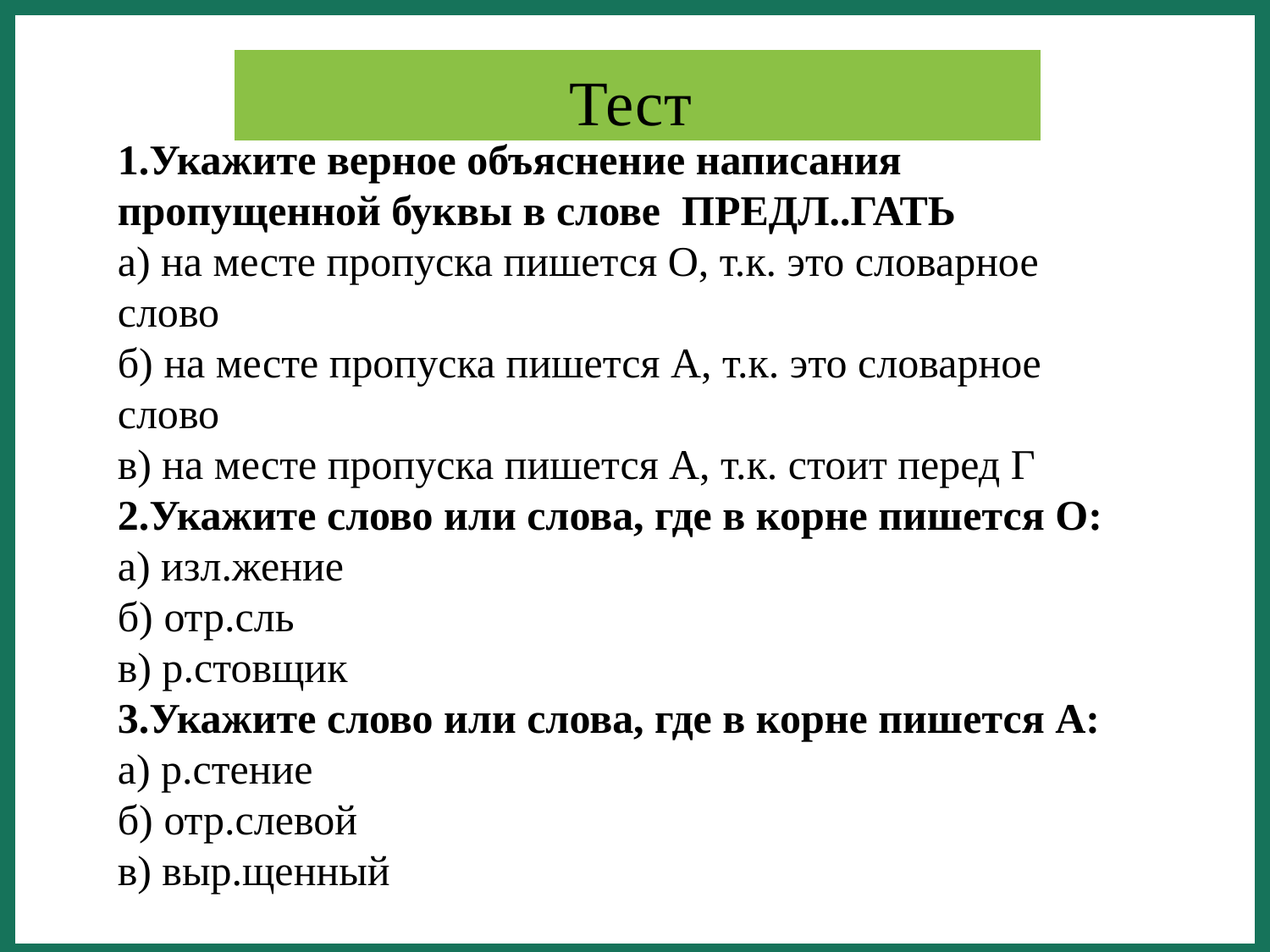

Тест
1.Укажите верное объяснение написания пропущенной буквы в слове  ПРЕДЛ..ГАТЬ
а) на месте пропуска пишется О, т.к. это словарное слово
б) на месте пропуска пишется А, т.к. это словарное слово
в) на месте пропуска пишется А, т.к. стоит перед Г
2.Укажите слово или слова, где в корне пишется О:
а) изл.жение
б) отр.сль
в) р.стовщик
3.Укажите слово или слова, где в корне пишется А:
а) р.стение
б) отр.слевой
в) выр.щенный